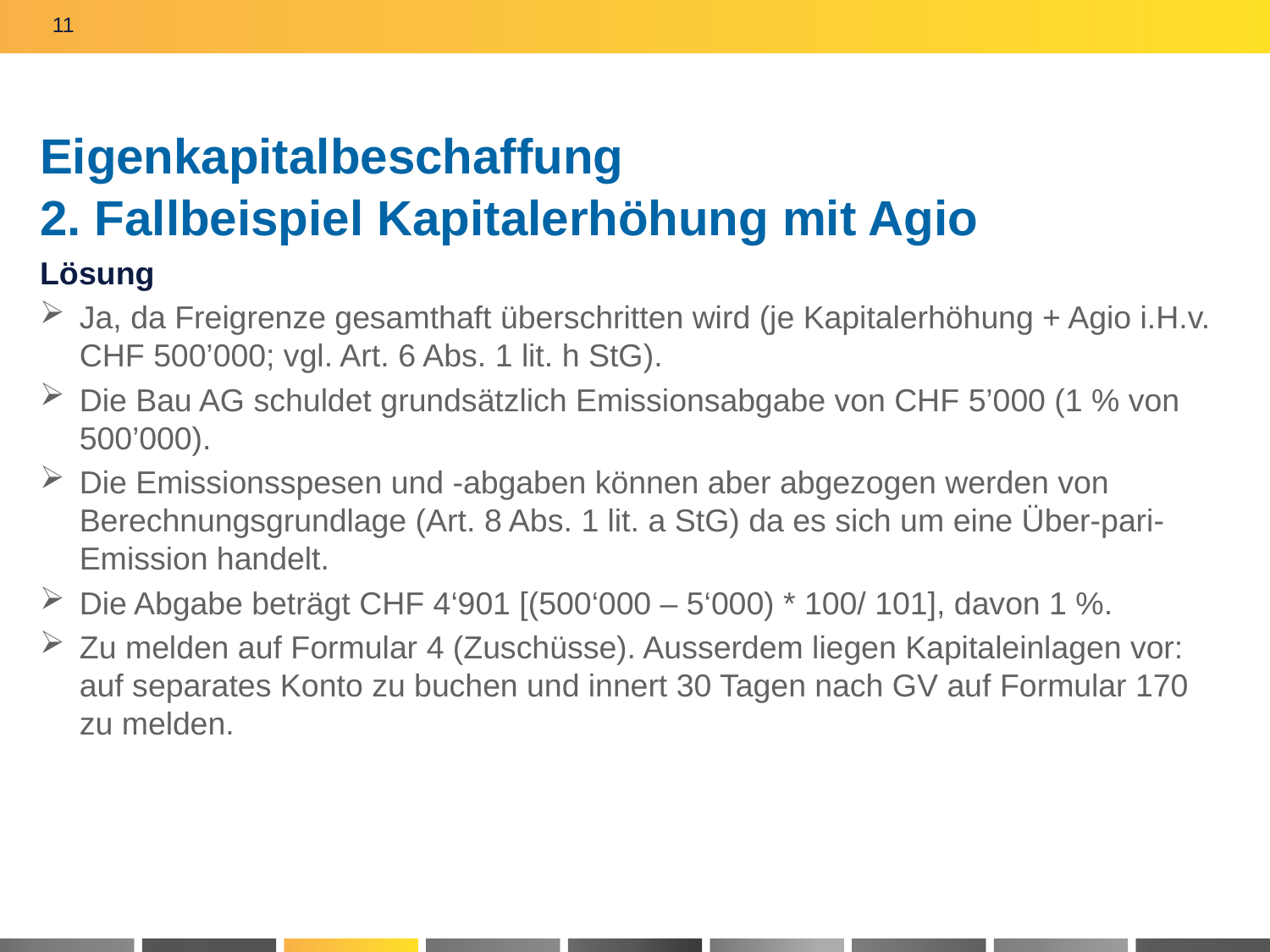

11
# Eigenkapitalbeschaffung 2. Fallbeispiel Kapitalerhöhung mit Agio
Lösung
Ja, da Freigrenze gesamthaft überschritten wird (je Kapitalerhöhung + Agio i.H.v. CHF 500’000; vgl. Art. 6 Abs. 1 lit. h StG).
Die Bau AG schuldet grundsätzlich Emissionsabgabe von CHF 5’000 (1 % von 500’000).
Die Emissionsspesen und -abgaben können aber abgezogen werden von Berechnungsgrundlage (Art. 8 Abs. 1 lit. a StG) da es sich um eine Über-pari-Emission handelt.
Die Abgabe beträgt CHF 4‘901 [(500‘000 – 5‘000) * 100/ 101], davon 1 %.
Zu melden auf Formular 4 (Zuschüsse). Ausserdem liegen Kapitaleinlagen vor: auf separates Konto zu buchen und innert 30 Tagen nach GV auf Formular 170 zu melden.